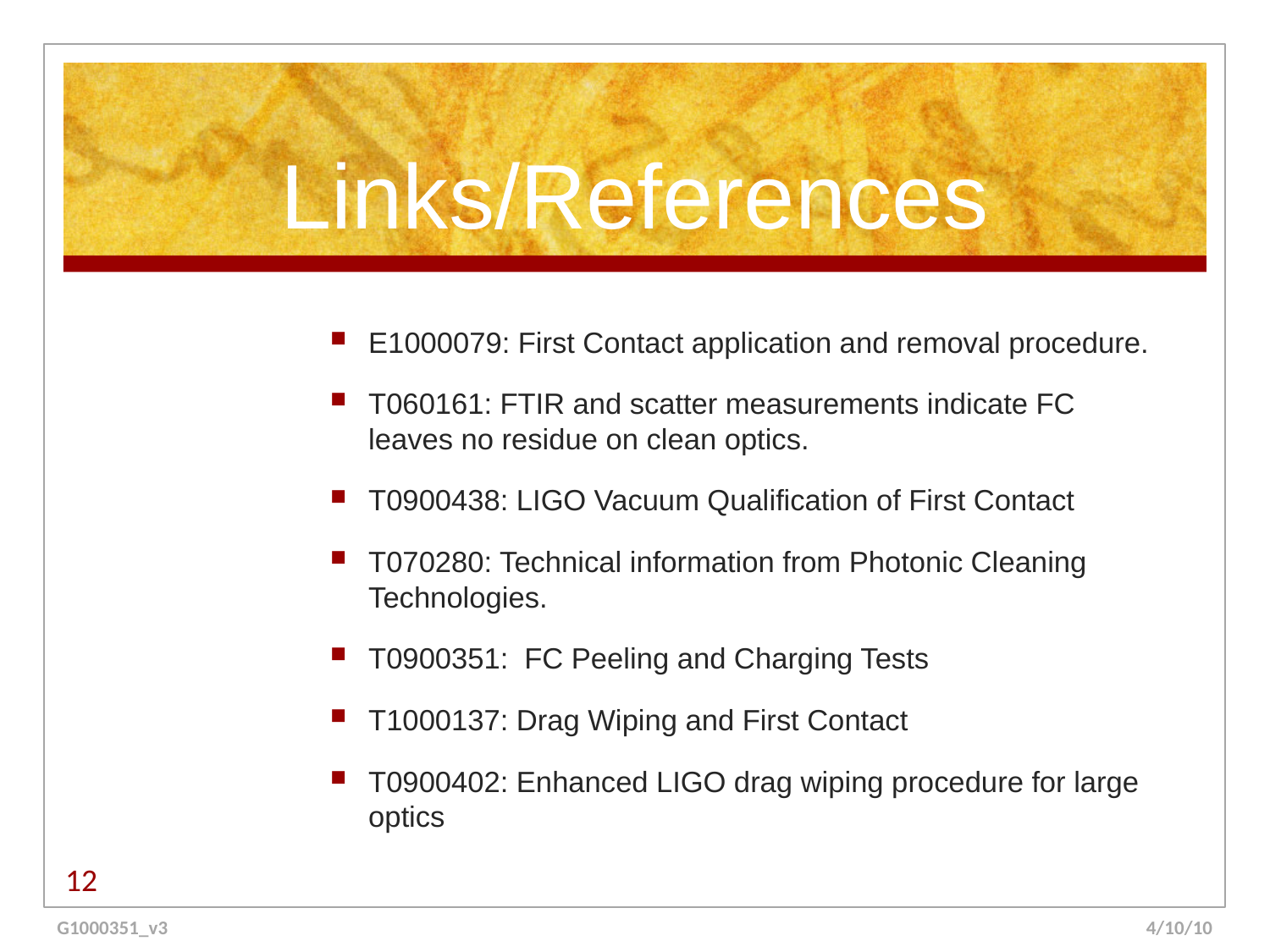

# Links/References
E1000079: First Contact application and removal procedure.
T060161: FTIR and scatter measurements indicate FC leaves no residue on clean optics.
T0900438: LIGO Vacuum Qualification of First Contact
T070280: Technical information from Photonic Cleaning Technologies.
T0900351:  FC Peeling and Charging Tests
T1000137: Drag Wiping and First Contact
T0900402: Enhanced LIGO drag wiping procedure for large optics

12
G1000351_v3
4/10/10